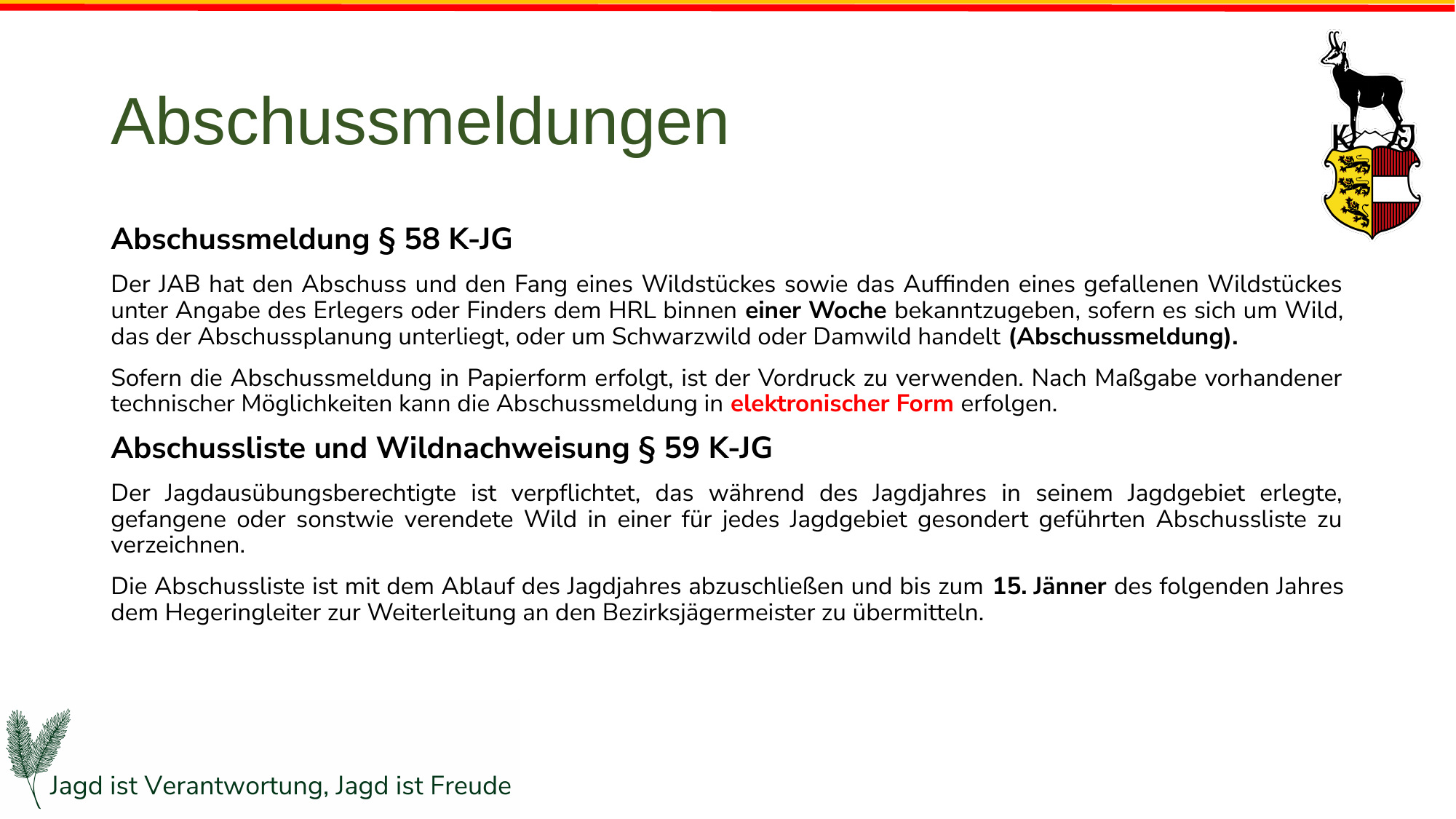

# Abschussmeldungen
Abschussmeldung § 58 K-JG
Der JAB hat den Abschuss und den Fang eines Wildstückes sowie das Auffinden eines gefallenen Wildstückes unter Angabe des Erlegers oder Finders dem HRL binnen einer Woche bekanntzugeben, sofern es sich um Wild, das der Abschussplanung unterliegt, oder um Schwarzwild oder Damwild handelt (Abschussmeldung).
Sofern die Abschussmeldung in Papierform erfolgt, ist der Vordruck zu verwenden. Nach Maßgabe vorhandener technischer Möglichkeiten kann die Abschussmeldung in elektronischer Form erfolgen.
Abschussliste und Wildnachweisung § 59 K-JG
Der Jagdausübungsberechtigte ist verpflichtet, das während des Jagdjahres in seinem Jagdgebiet erlegte, gefangene oder sonstwie verendete Wild in einer für jedes Jagdgebiet gesondert geführten Abschussliste zu verzeichnen.
Die Abschussliste ist mit dem Ablauf des Jagdjahres abzuschließen und bis zum 15. Jänner des folgenden Jahres dem Hegeringleiter zur Weiterleitung an den Bezirksjägermeister zu übermitteln.